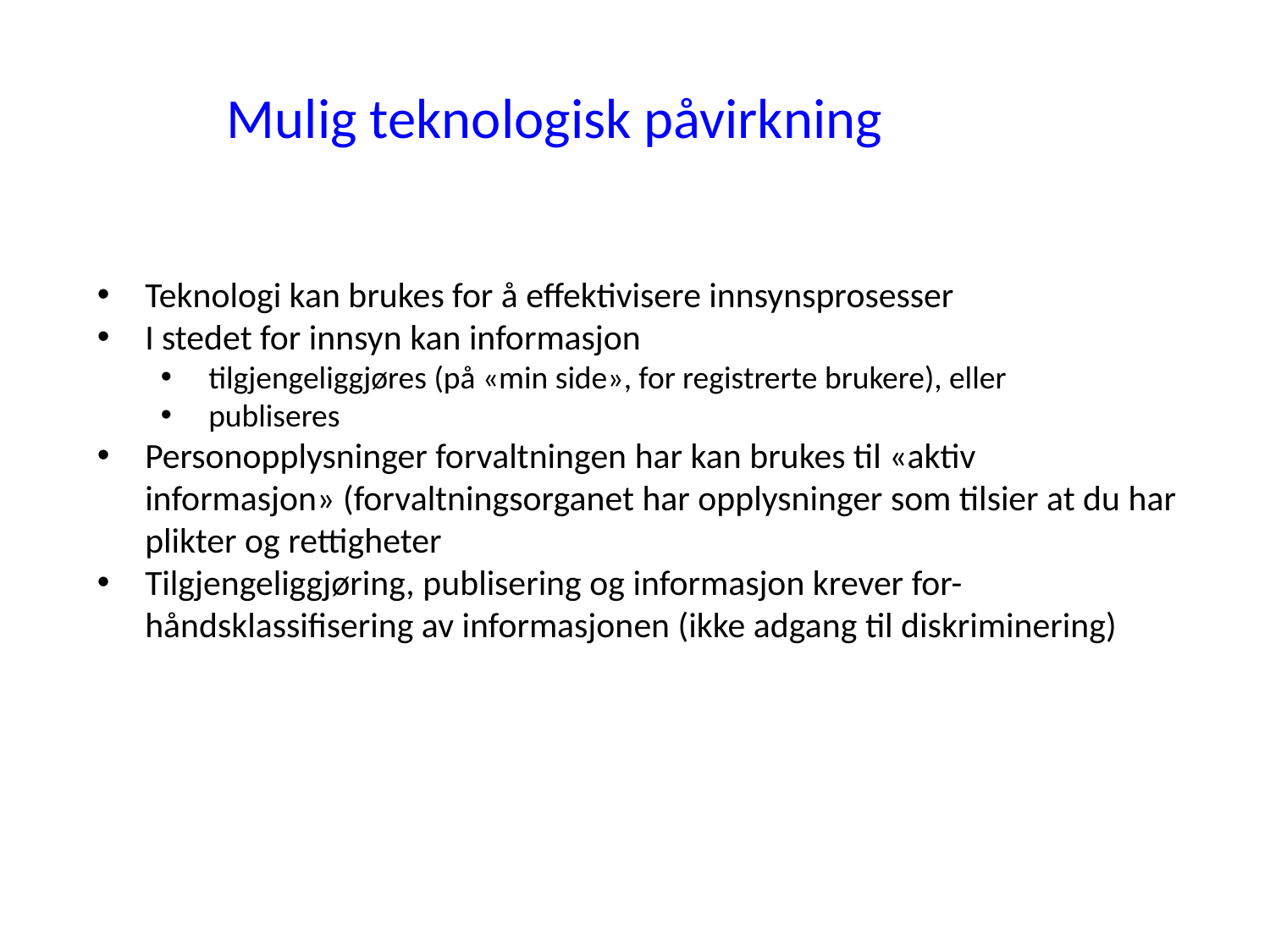

Mulig teknologisk påvirkning
Teknologi kan brukes for å effektivisere innsynsprosesser
I stedet for innsyn kan informasjon
tilgjengeliggjøres (på «min side», for registrerte brukere), eller
publiseres
Personopplysninger forvaltningen har kan brukes til «aktiv
informasjon» (forvaltningsorganet har opplysninger som tilsier at du har
plikter og rettigheter
Tilgjengeliggjøring, publisering og informasjon krever for-
håndsklassifisering av informasjonen (ikke adgang til diskriminering)